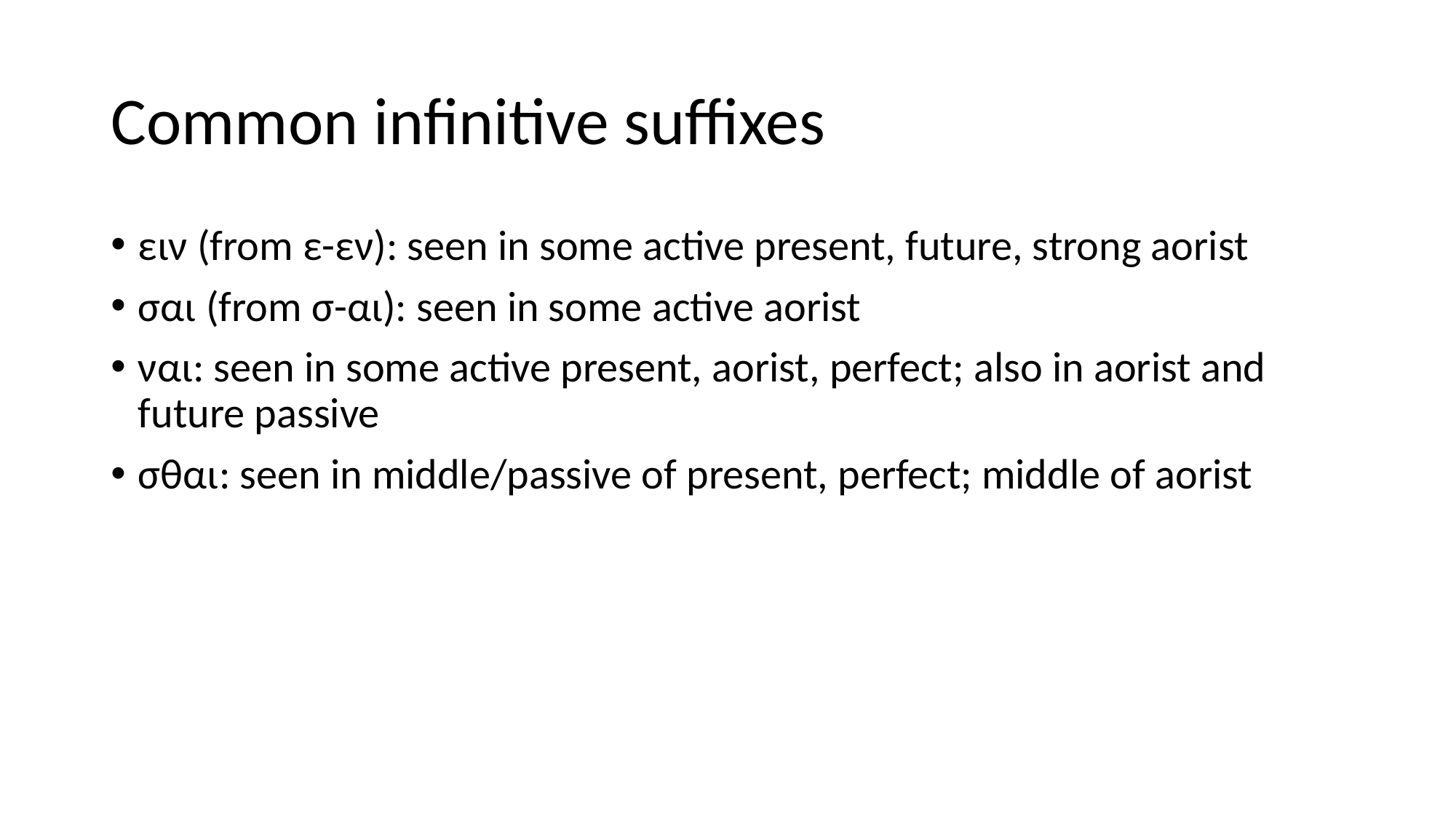

# Common infinitive suffixes
ειν (from ε-εν): seen in some active present, future, strong aorist
σαι (from σ-αι): seen in some active aorist
ναι: seen in some active present, aorist, perfect; also in aorist and future passive
σθαι: seen in middle/passive of present, perfect; middle of aorist